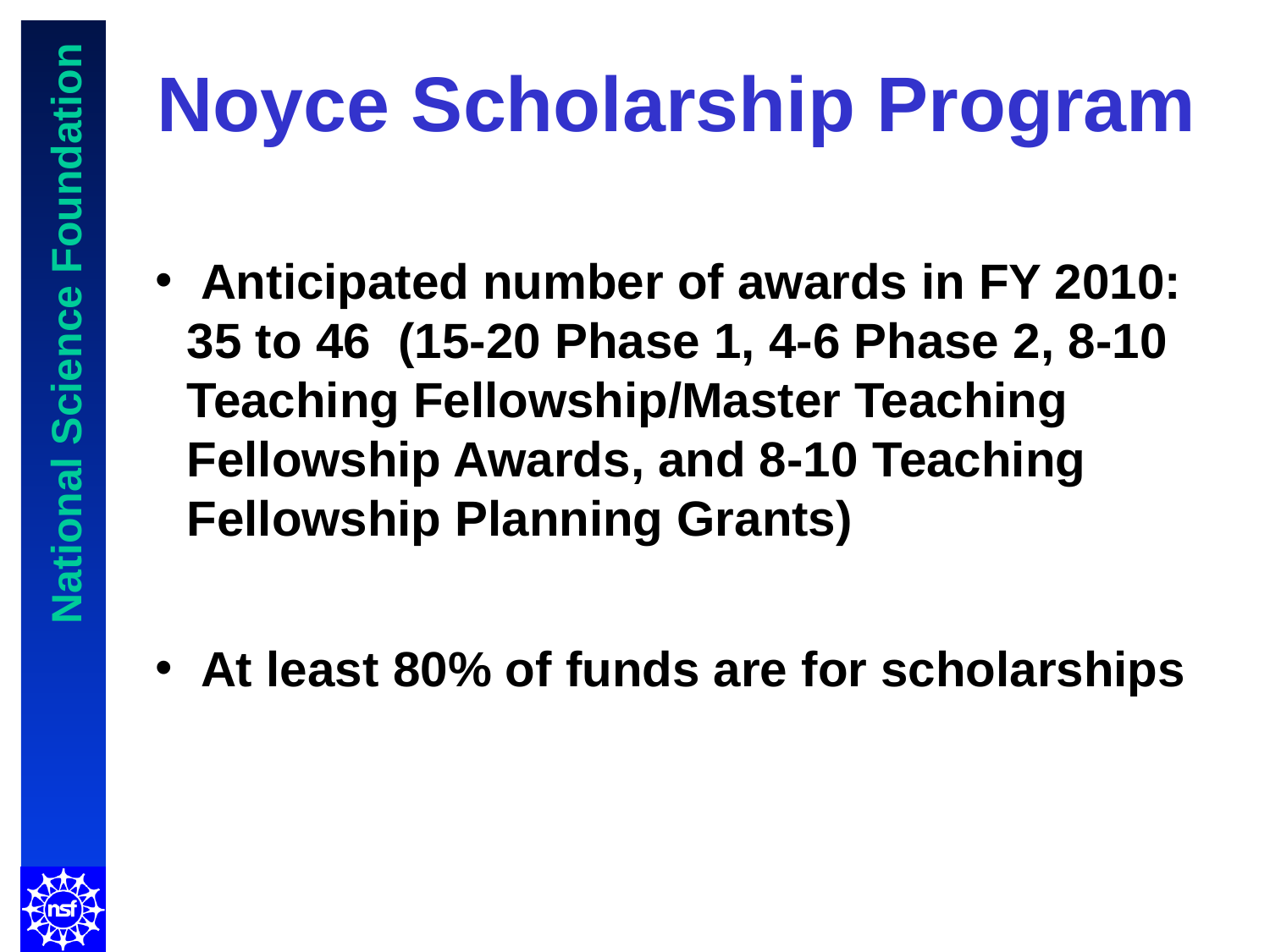

Noyce Scholarship Program
# Anticipated number of awards in FY 2010:  35 to 46  (15-20 Phase 1, 4-6 Phase 2, 8-10 Teaching Fellowship/Master Teaching Fellowship Awards, and 8-10 Teaching Fellowship Planning Grants)

 At least 80% of funds are for scholarships